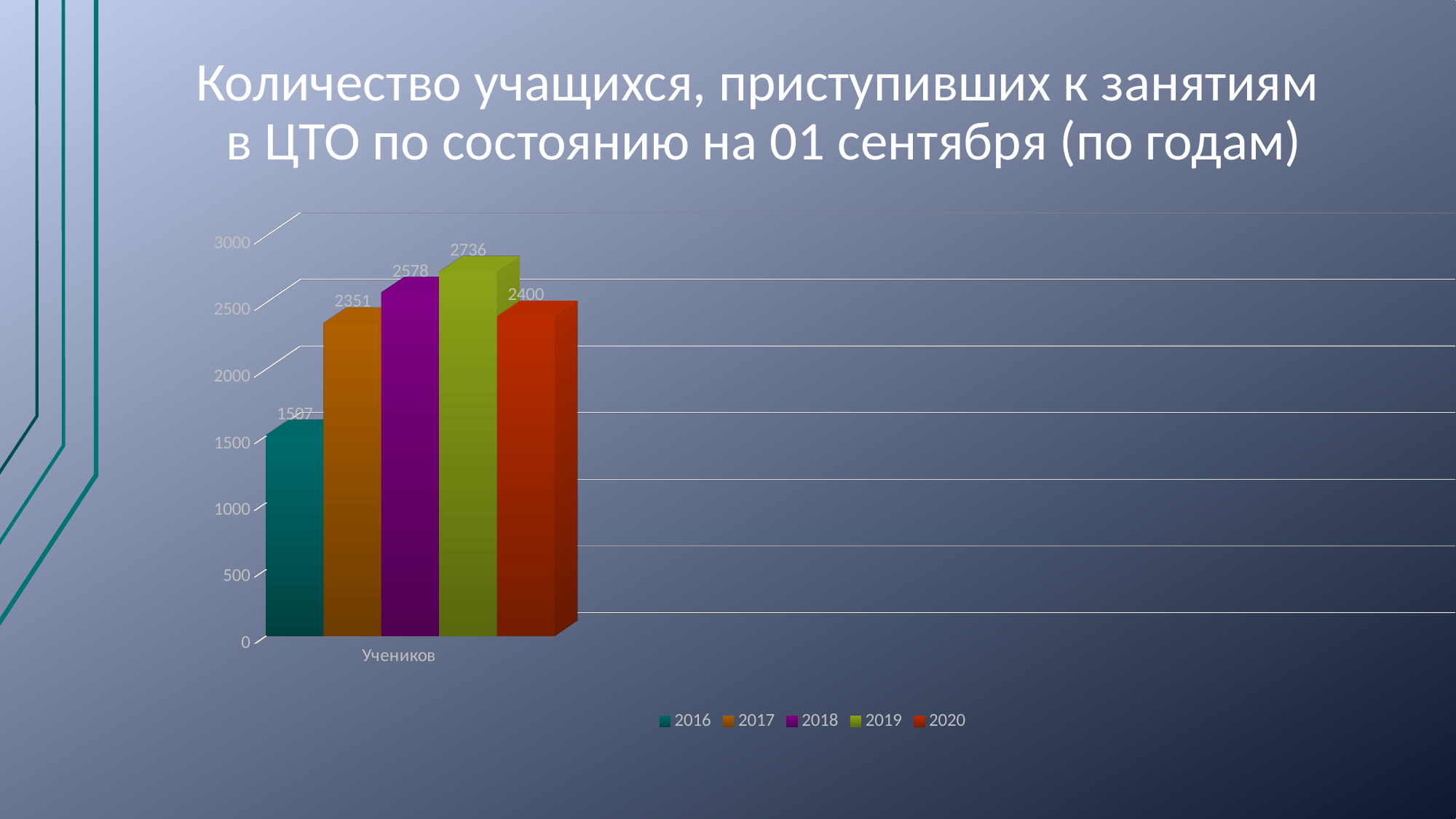

# Количество учащихся, приступивших к занятиям в ЦТО по состоянию на 01 сентября (по годам)

[unsupported chart]